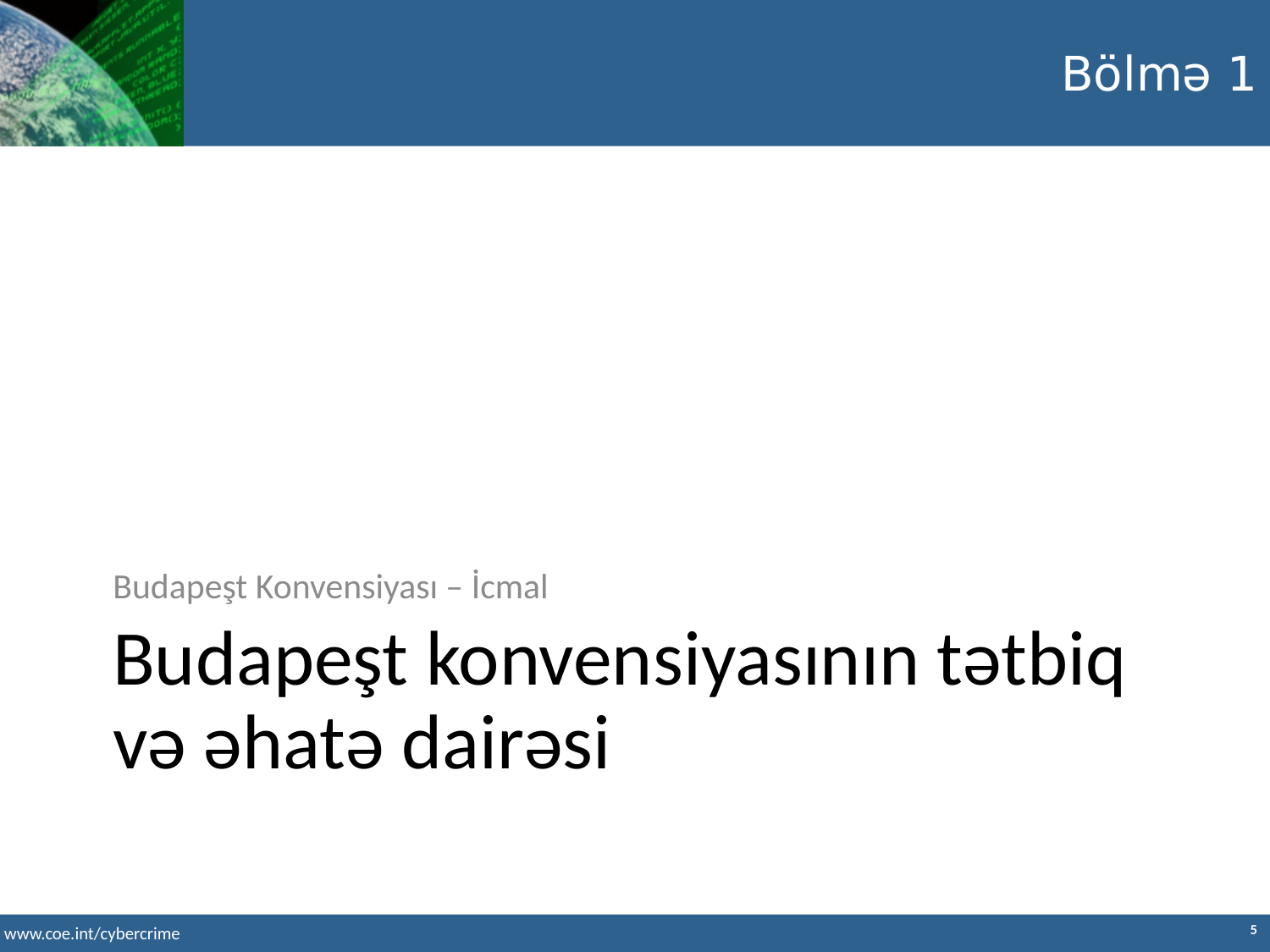

Bölmə 1

Budapeşt Konvensiyası – İcmal
Budapeşt konvensiyasının tətbiq və əhatə dairəsi
5